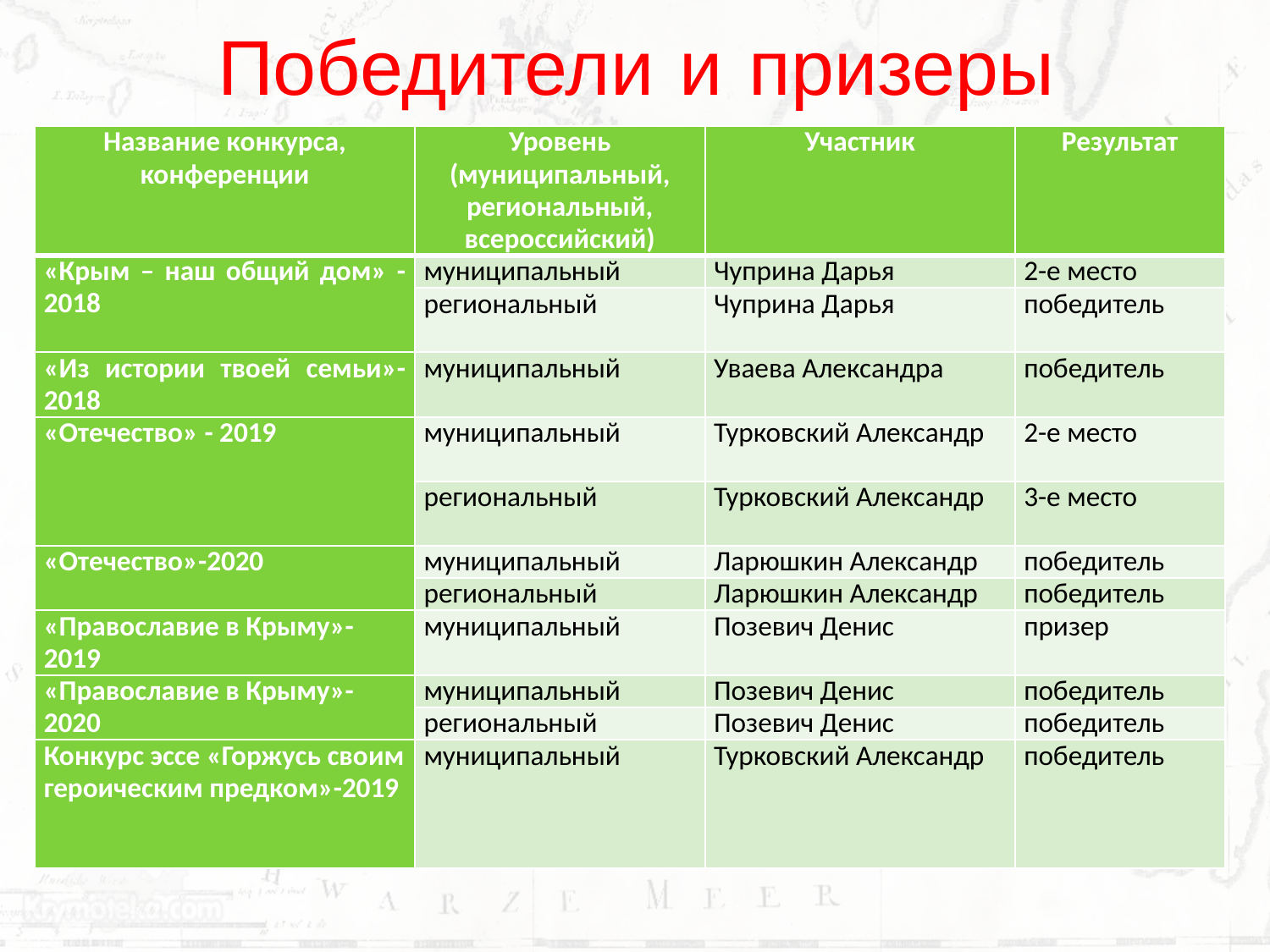

# Победители и призеры
| Название конкурса, конференции | Уровень (муниципальный, региональный, всероссийский) | Участник | Результат |
| --- | --- | --- | --- |
| «Крым – наш общий дом» - 2018 | муниципальный | Чуприна Дарья | 2-е место |
|  | региональный | Чуприна Дарья | победитель |
| «Из истории твоей семьи»-2018 | муниципальный | Уваева Александра | победитель |
| «Отечество» - 2019 | муниципальный | Турковский Александр | 2-е место |
|  | региональный | Турковский Александр | 3-е место |
| «Отечество»-2020 | муниципальный | Ларюшкин Александр | победитель |
|  | региональный | Ларюшкин Александр | победитель |
| «Православие в Крыму»-2019 | муниципальный | Позевич Денис | призер |
| «Православие в Крыму»-2020 | муниципальный | Позевич Денис | победитель |
|  | региональный | Позевич Денис | победитель |
| Конкурс эссе «Горжусь своим героическим предком»-2019 | муниципальный | Турковский Александр | победитель |